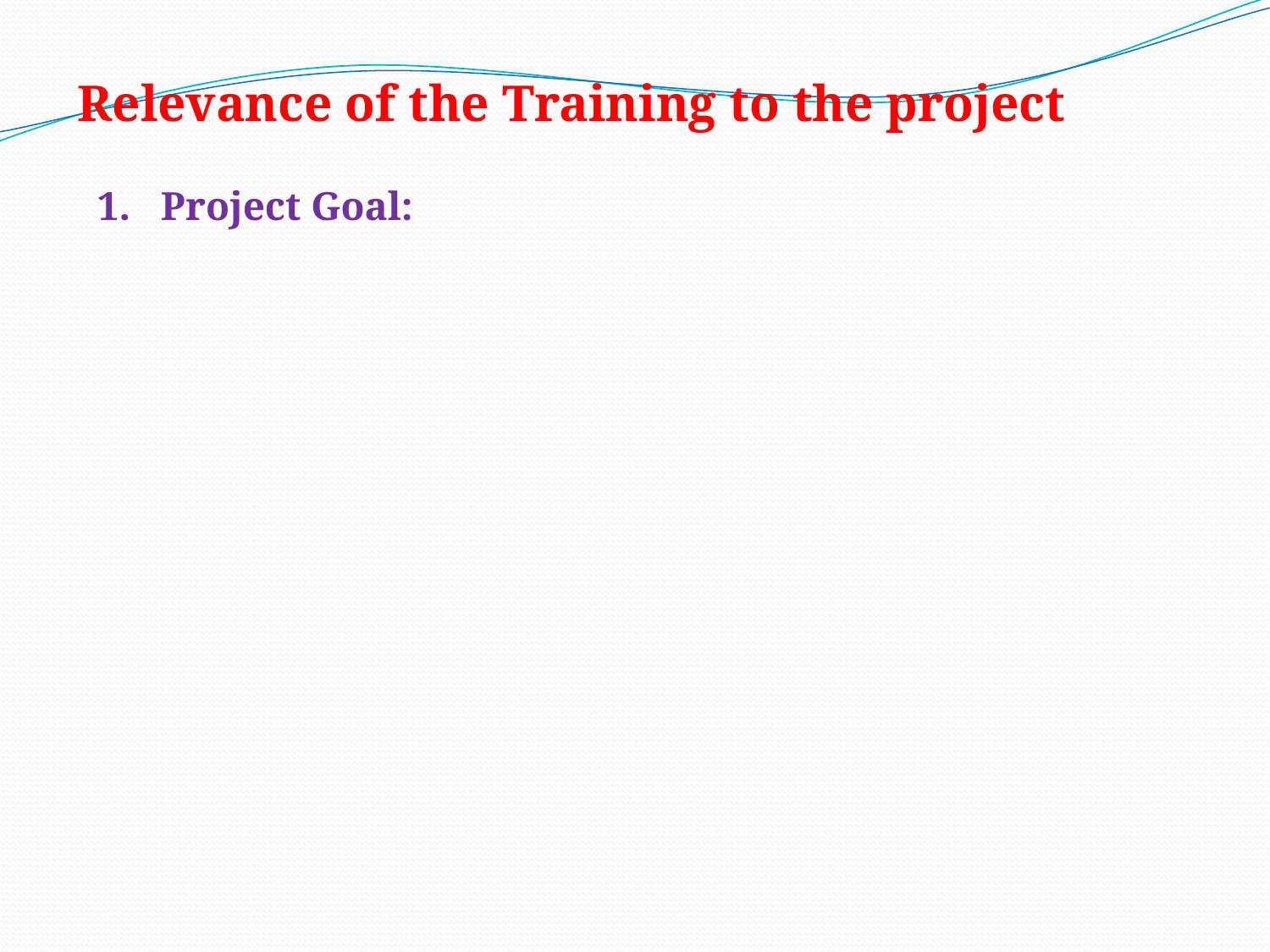

Relevance of the Training to the project
Project Goal: